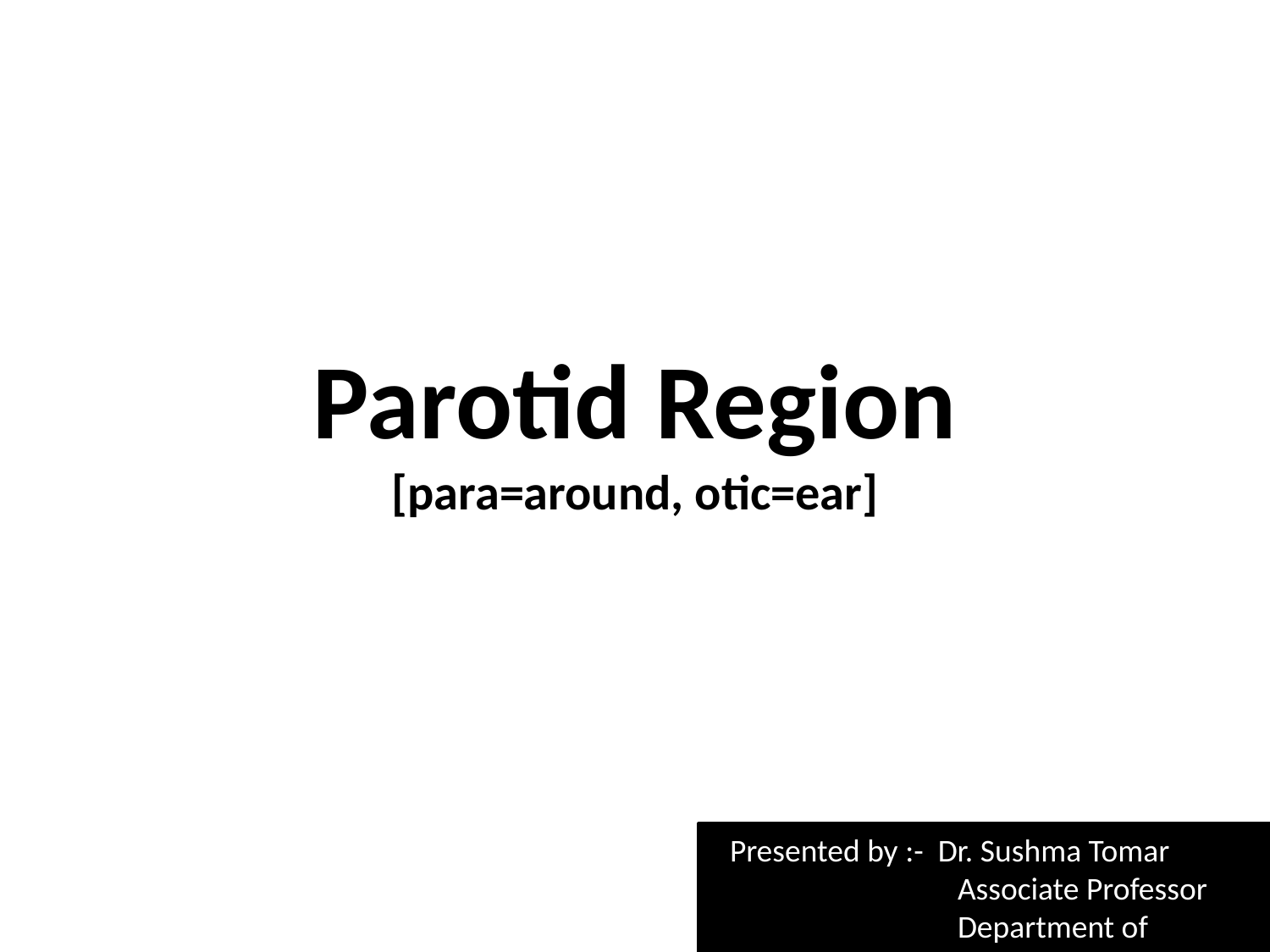

# Parotid Region [para=around, otic=ear]
Presented by :-  Dr. Sushma Tomar
 	              Associate Professor
	              Department of Anatomy